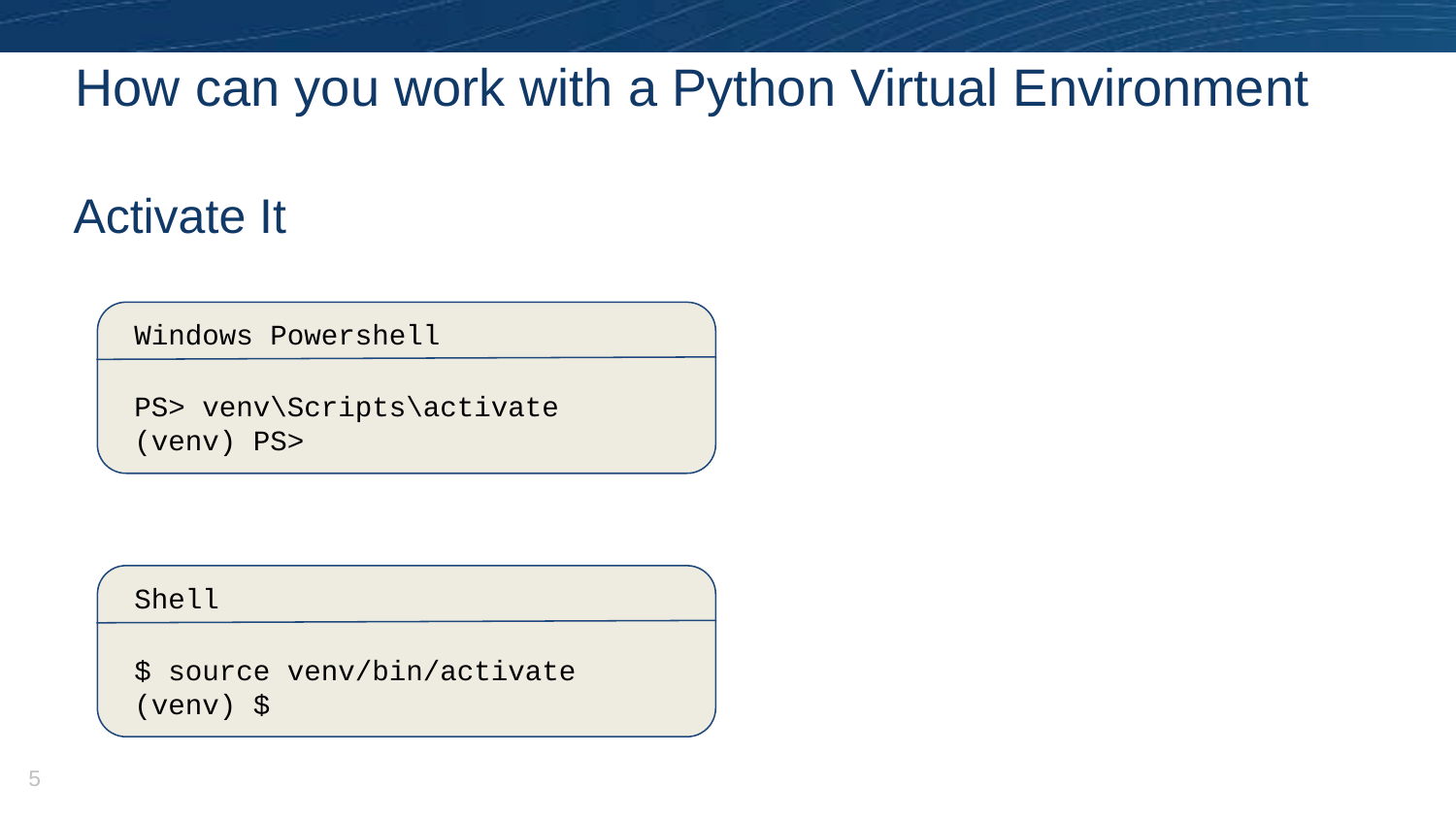

# How can you work with a Python Virtual Environment
Activate It

Windows Powershell
PS> venv\Scripts\activate
(venv) PS>

Shell
$ source venv/bin/activate
(venv) $

5